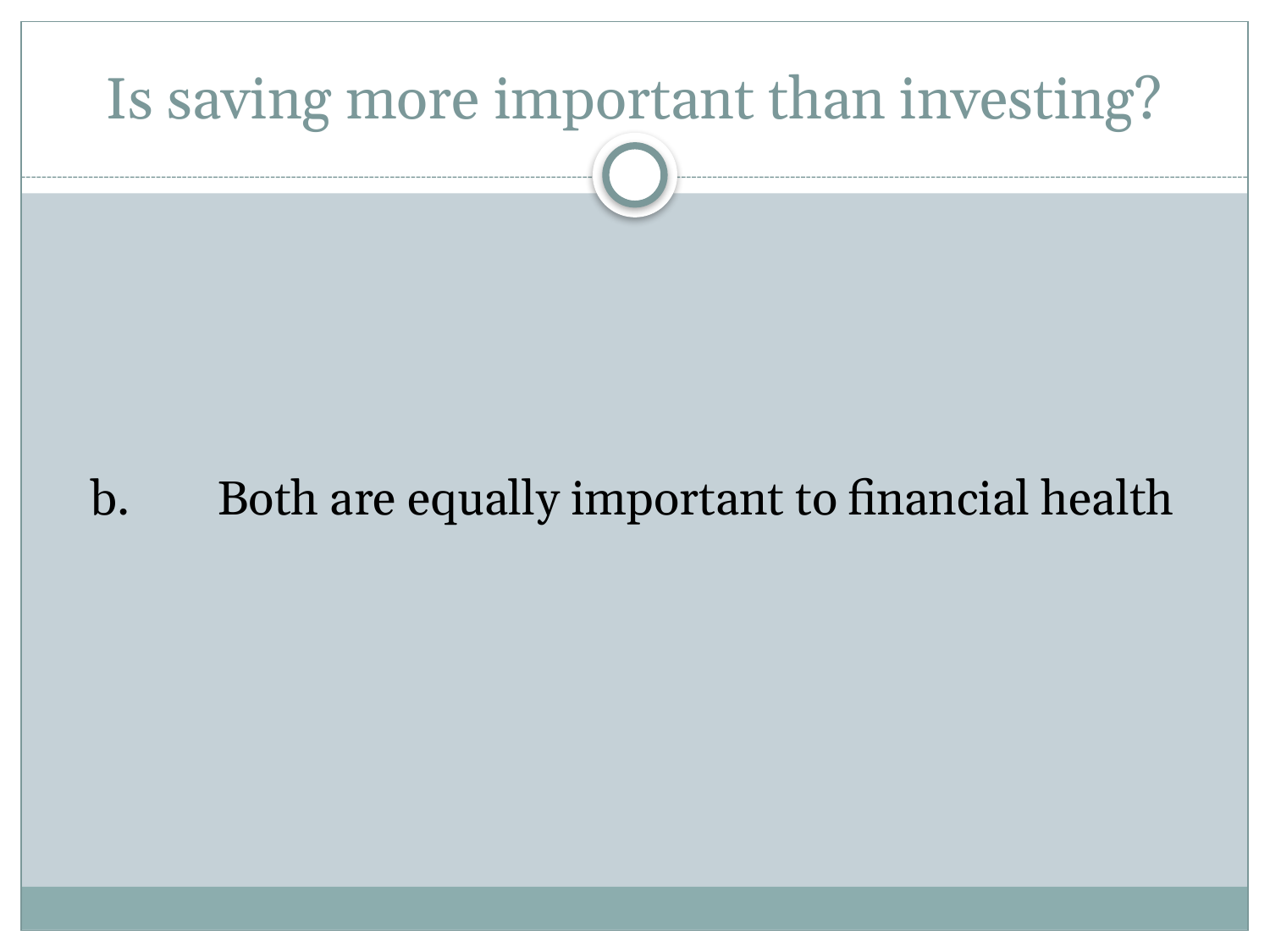

# Is saving more important than investing?
b.	Both are equally important to financial health